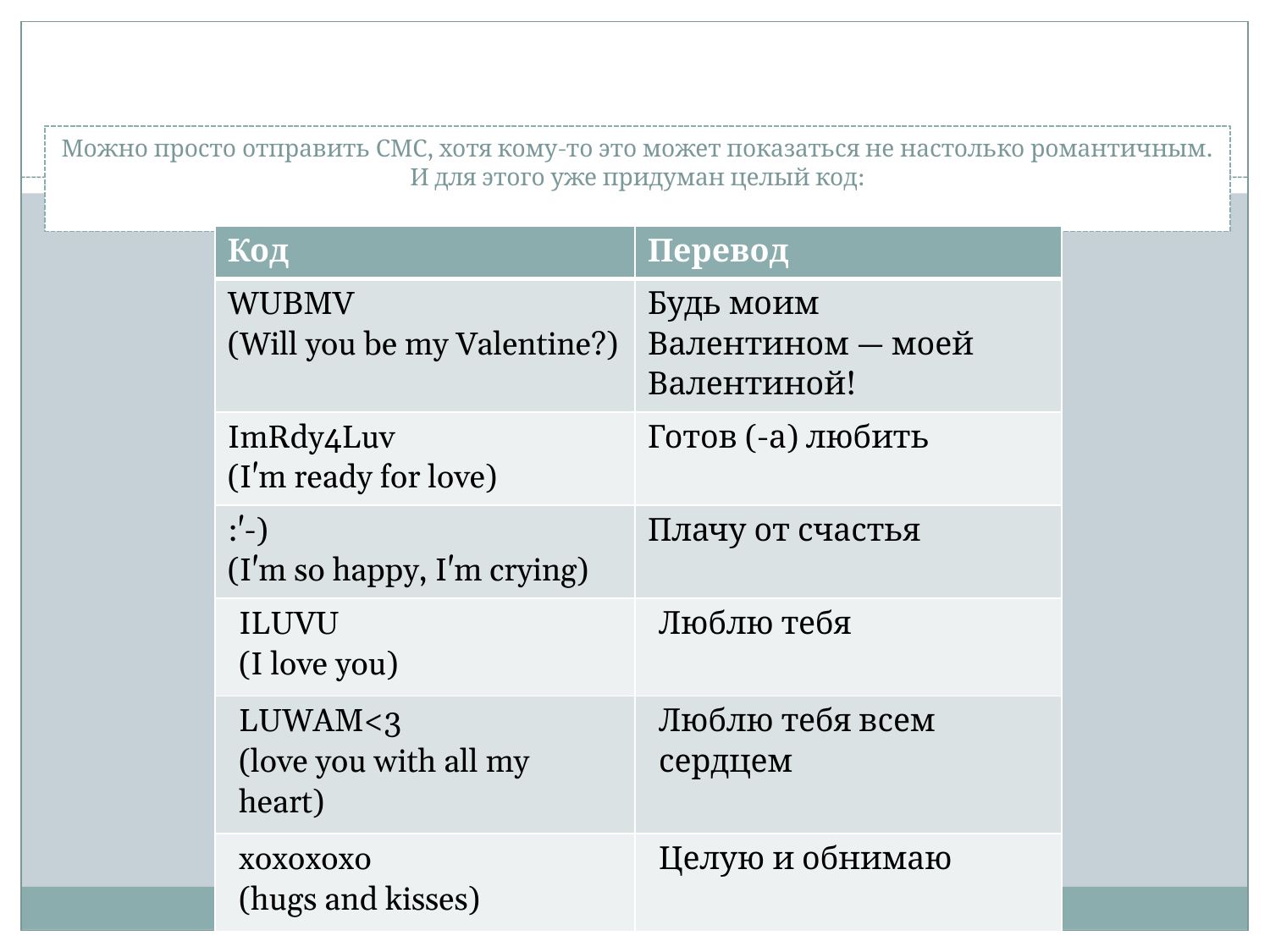

# Можно просто отправить СМС, хотя кому-то это может показаться не настолько романтичным. И для этого уже придуман целый код:

| Код | Перевод |
| --- | --- |
| WUBMV (Will you be my Valentine?) | Будь моим Валентином — моей Валентиной! |
| ImRdy4Luv (I'm ready for love) | Готов (-а) любить |
| :'-) (I'm so happy, I'm crying) | Плачу от счастья |
| ILUVU (I love you) | Люблю тебя |
| LUWAM<3 (love you with all my heart) | Люблю тебя всем сердцем |
| xoxoxoxo (hugs and kisses) | Целую и обнимаю |